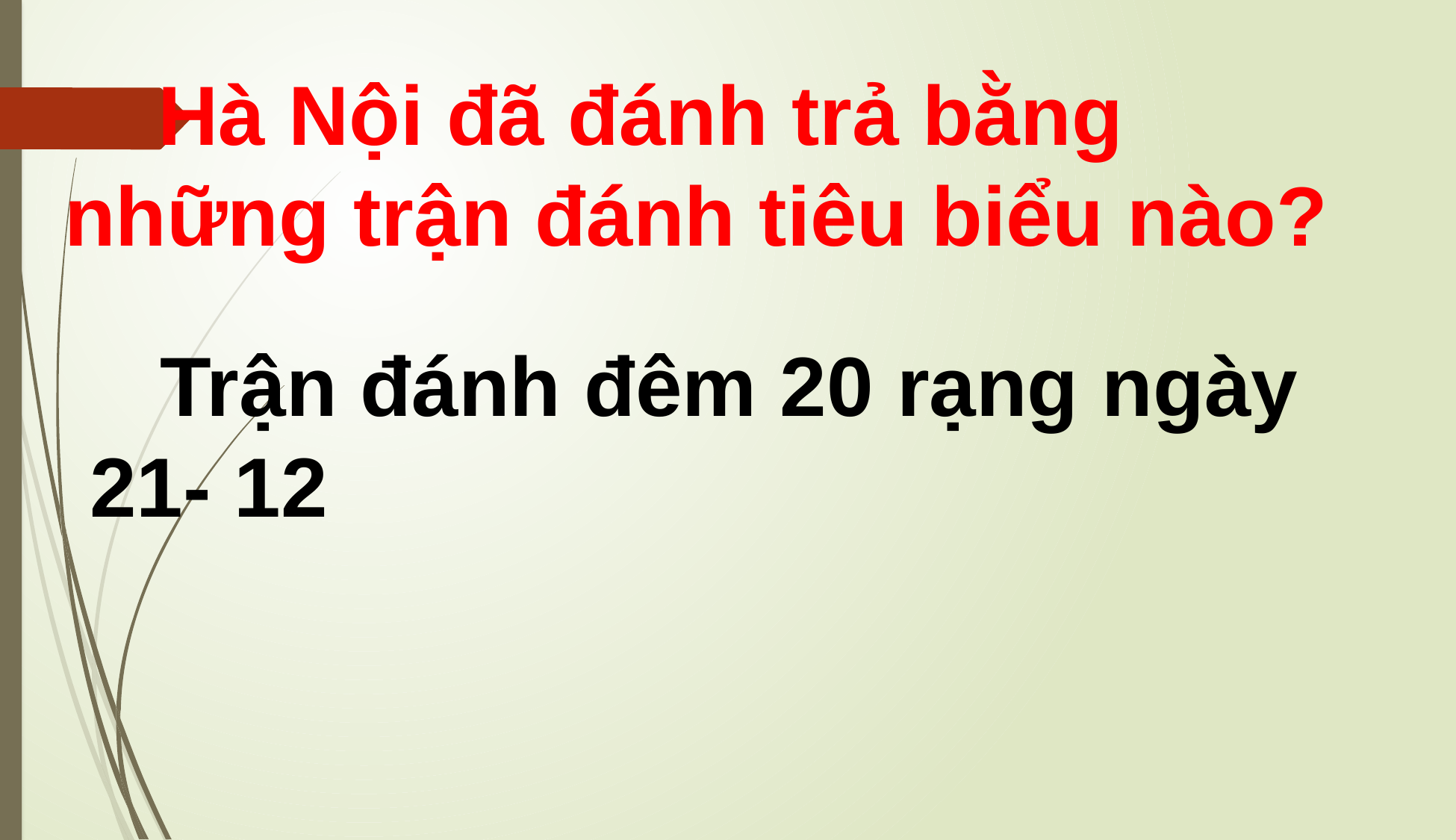

Hà Nội đã đánh trả bằng những trận đánh tiêu biểu nào?
   Trận đánh đêm 20 rạng ngày 21- 12